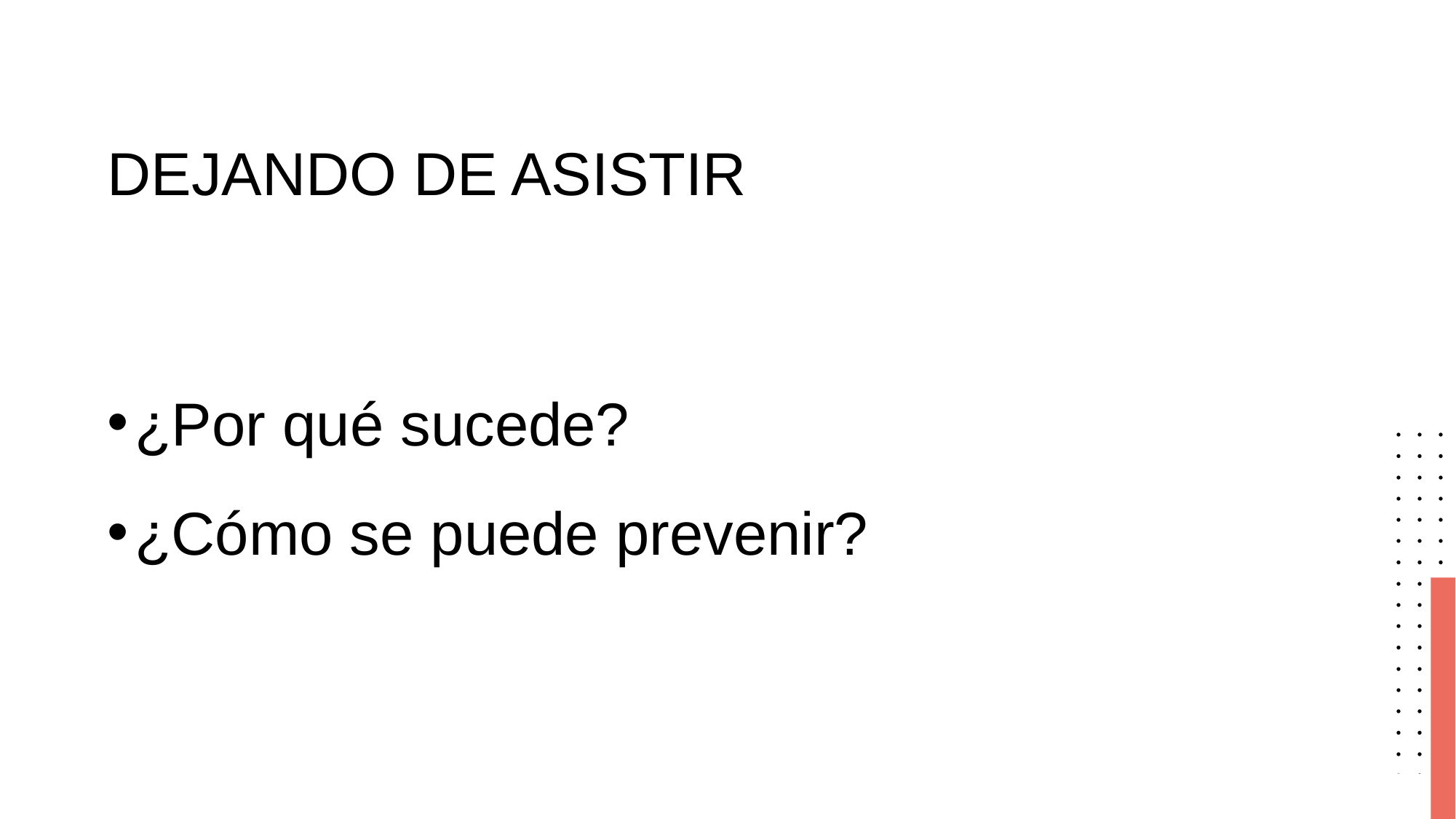

# DEJANDO DE ASISTIR
¿Por qué sucede?
¿Cómo se puede prevenir?